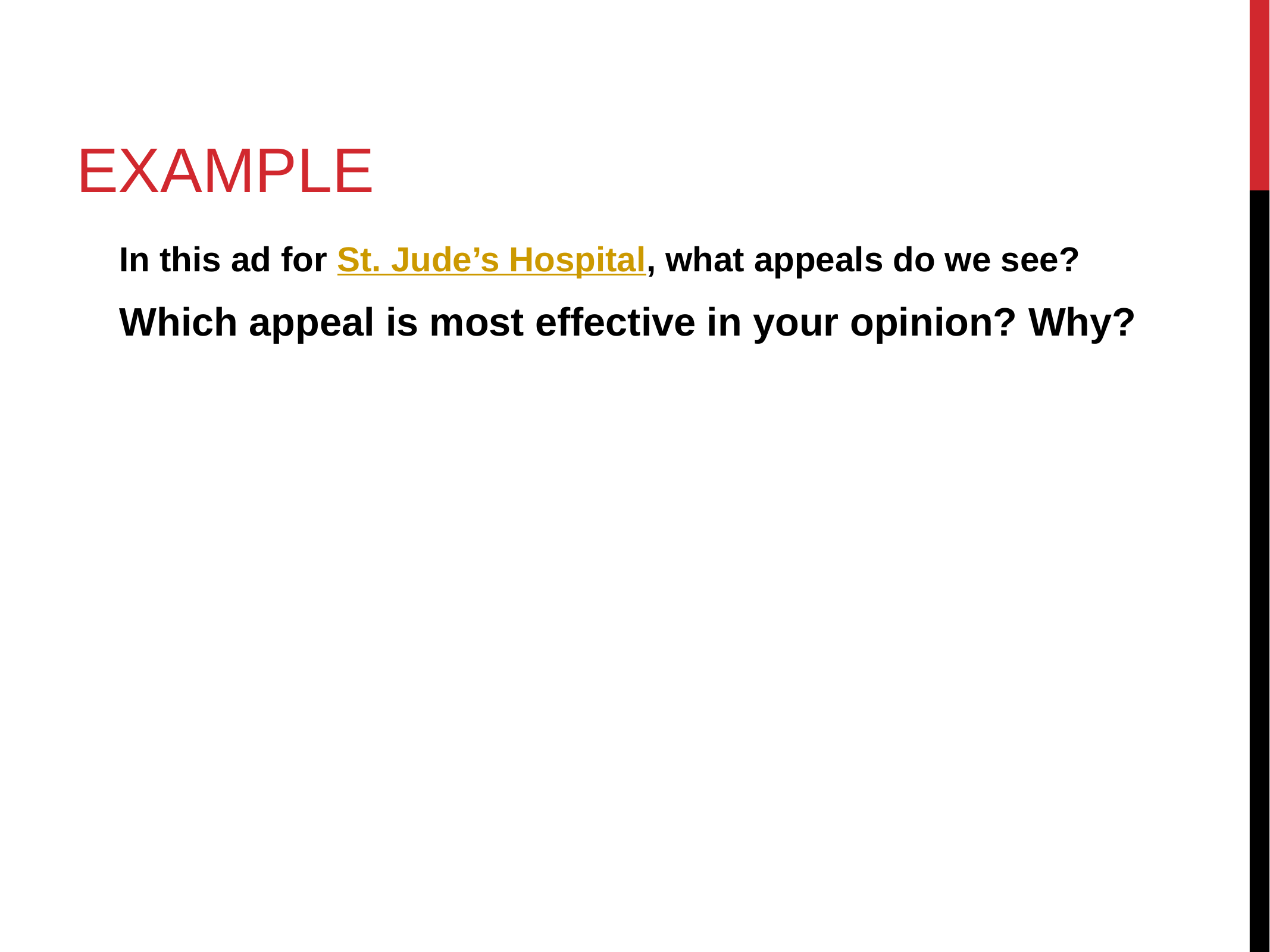

# EXAMPLE
In this ad for St. Jude’s Hospital, what appeals do we see?
Which appeal is most effective in your opinion? Why?